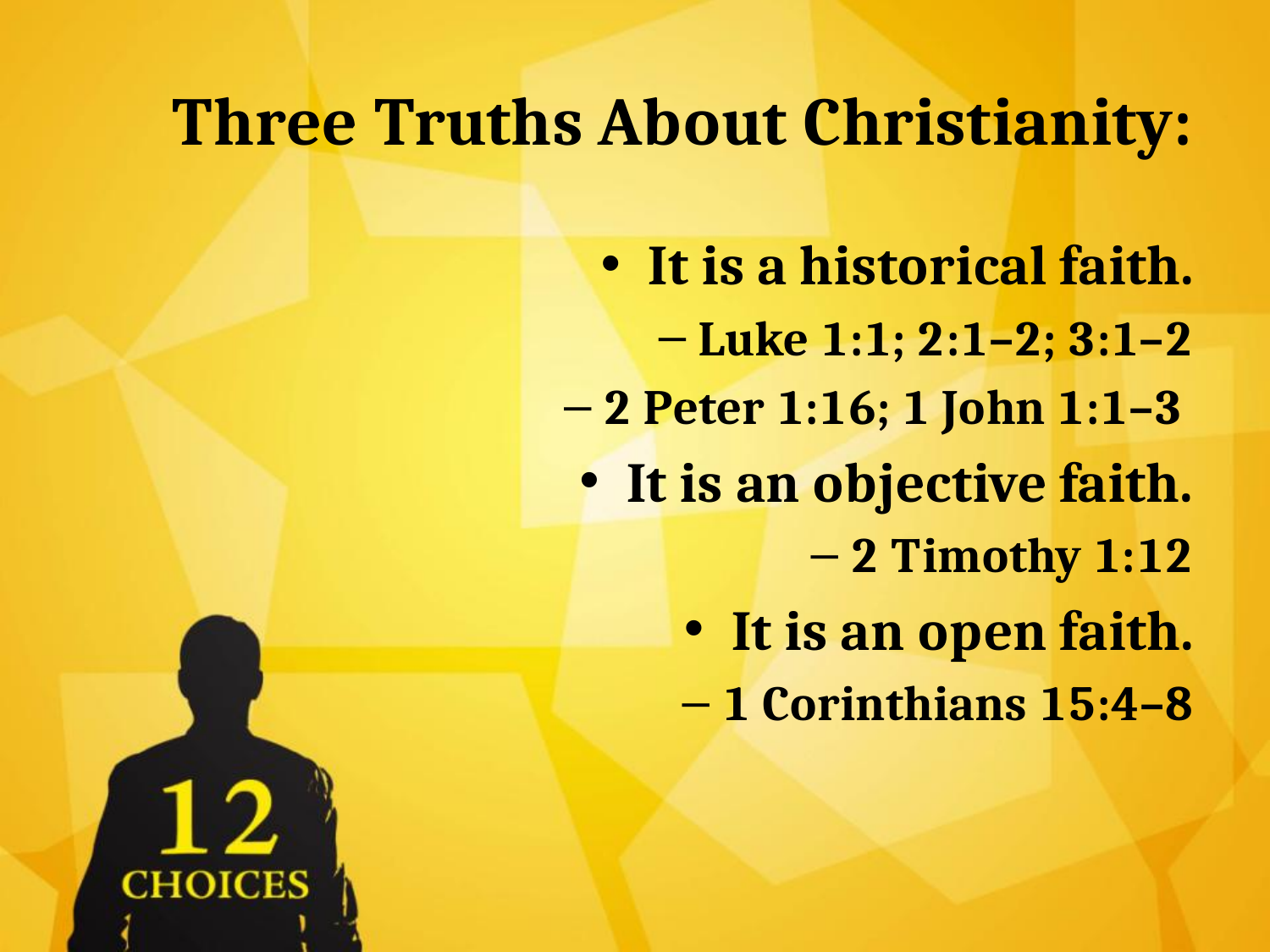

# Three Truths About Christianity:
It is a historical faith.
Luke 1:1; 2:1–2; 3:1–2
2 Peter 1:16; 1 John 1:1–3
It is an objective faith.
2 Timothy 1:12
It is an open faith.
1 Corinthians 15:4–8